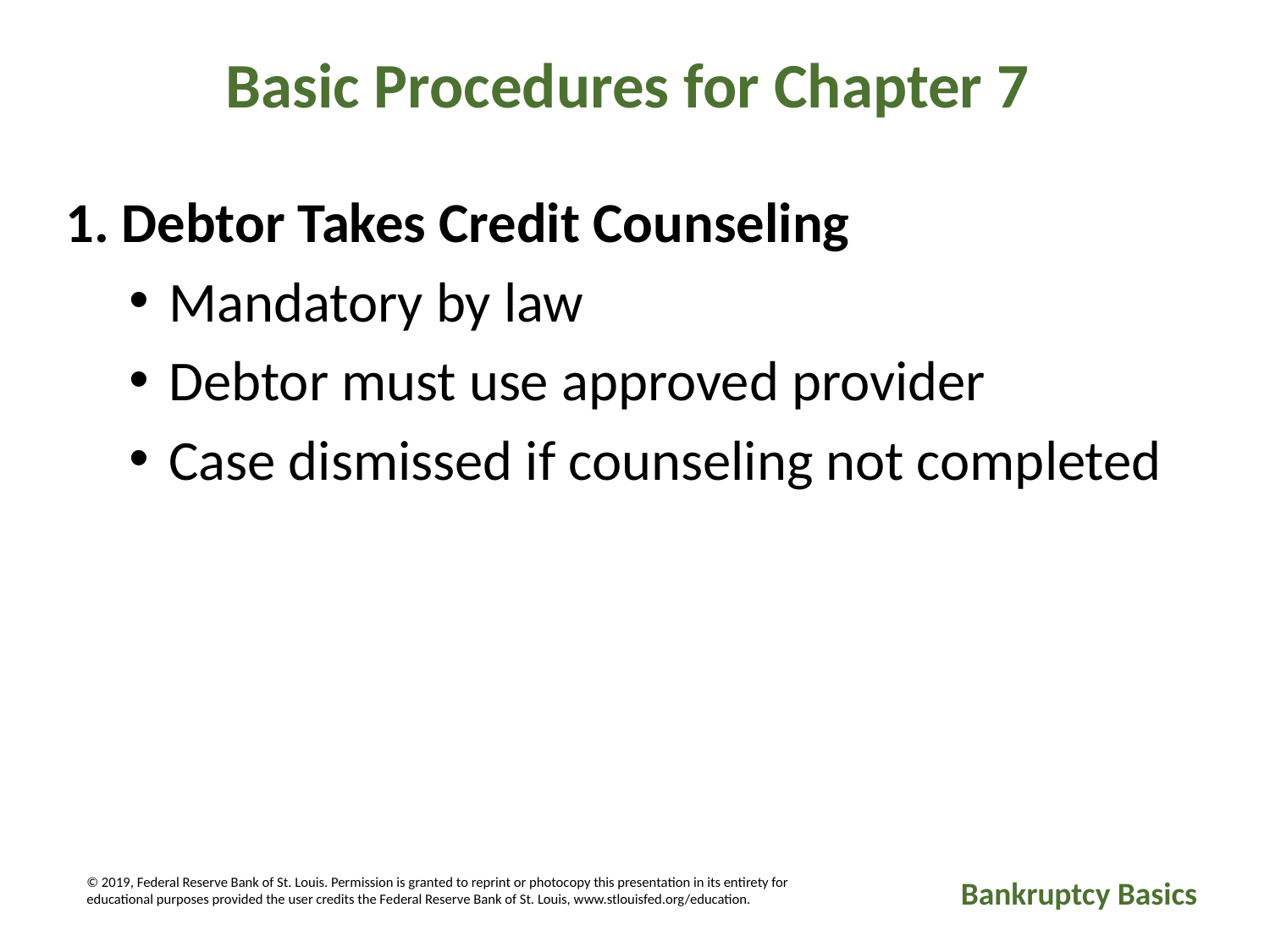

Basic Procedures for Chapter 7
1. Debtor Takes Credit Counseling
Mandatory by law
Debtor must use approved provider
Case dismissed if counseling not completed
© 2019, Federal Reserve Bank of St. Louis. Permission is granted to reprint or photocopy this presentation in its entirety for educational purposes provided the user credits the Federal Reserve Bank of St. Louis, www.stlouisfed.org/education.
Bankruptcy Basics